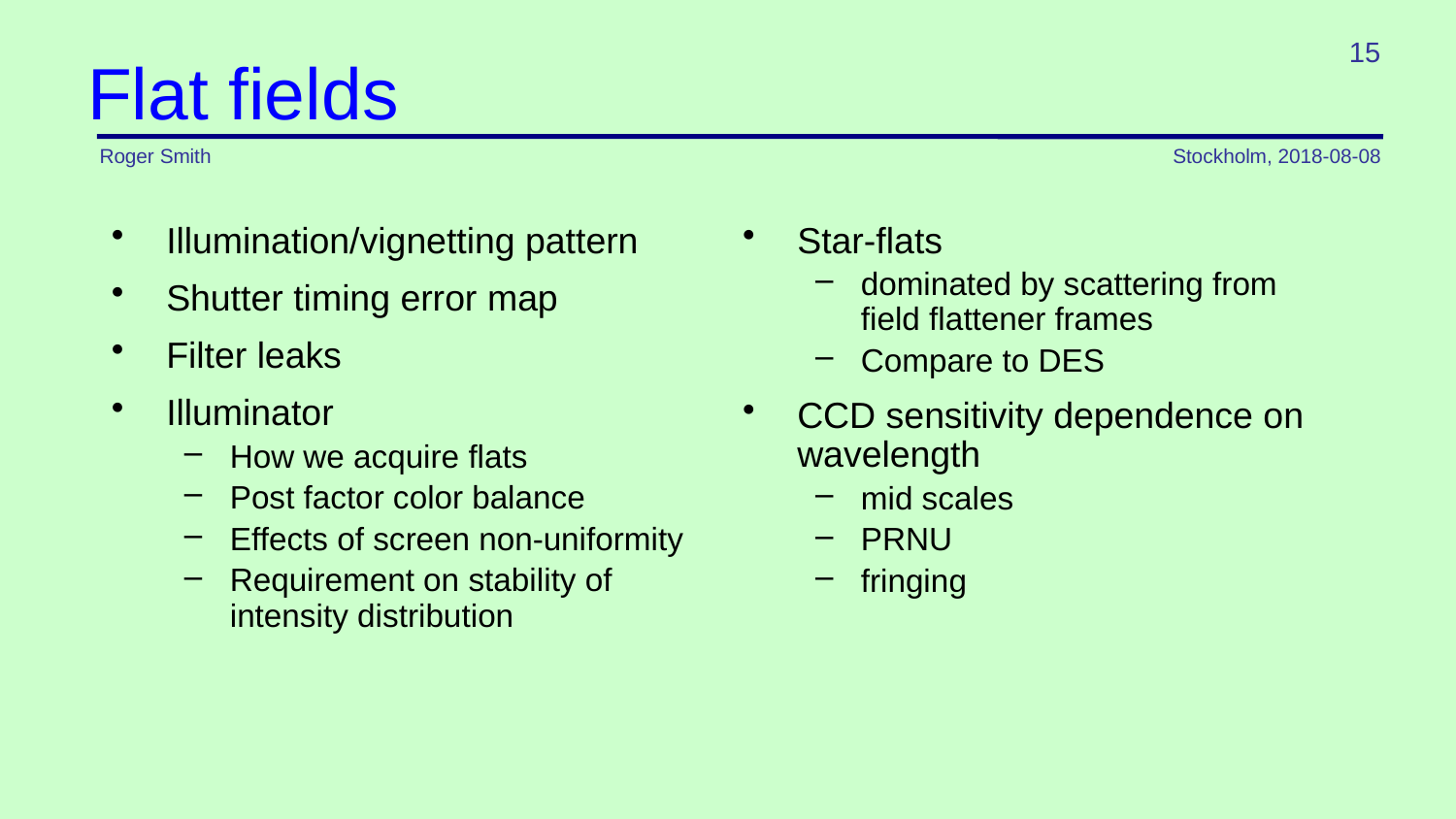

15
# Flat fields
Roger Smith
Stockholm, 2018-08-08
Illumination/vignetting pattern
Shutter timing error map
Filter leaks
Illuminator
How we acquire flats
Post factor color balance
Effects of screen non-uniformity
Requirement on stability of intensity distribution

Star-flats
dominated by scattering from field flattener frames
Compare to DES
CCD sensitivity dependence on wavelength
mid scales
PRNU
fringing